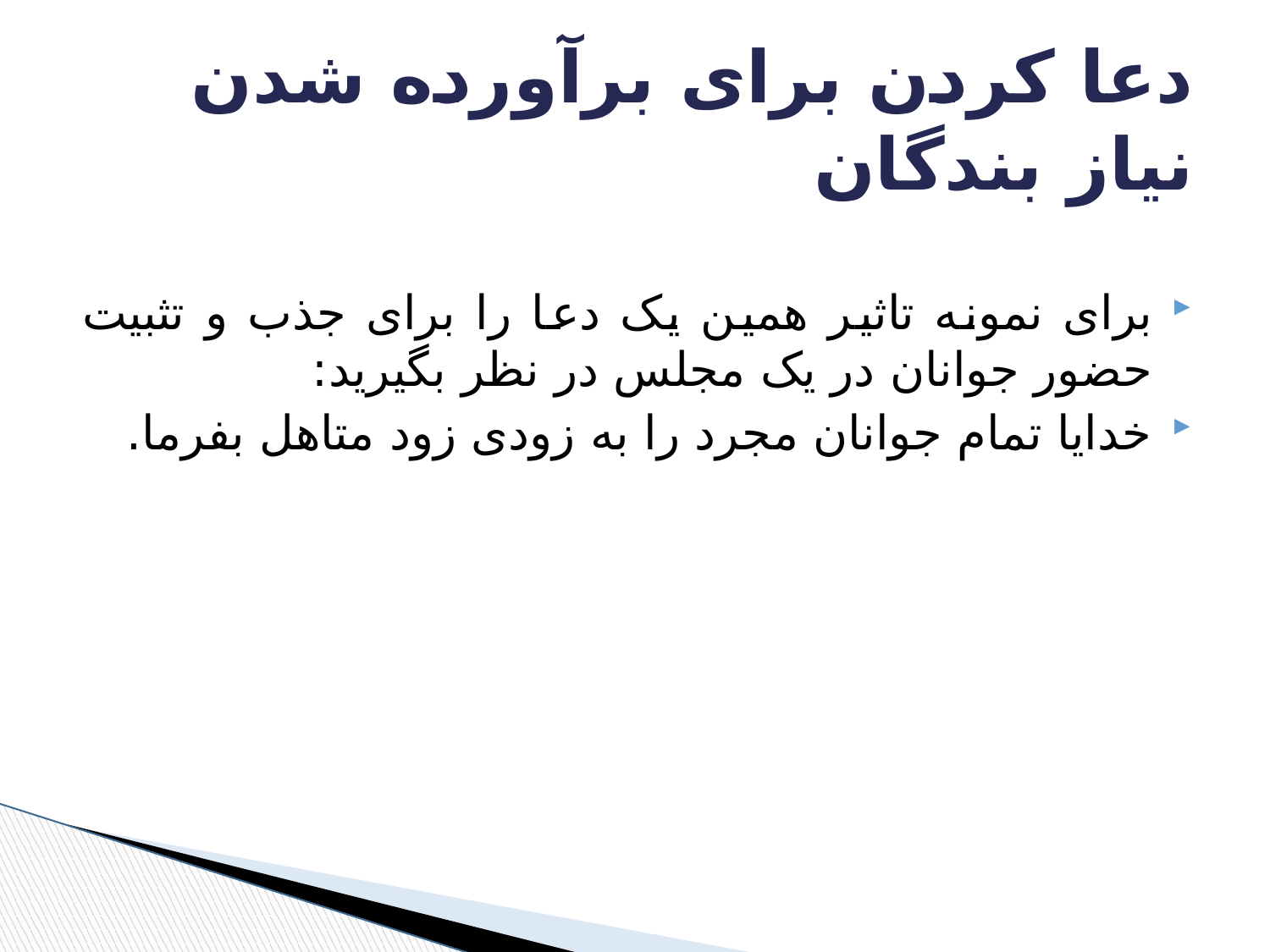

# دعا کردن براى برآورده شدن نیاز بندگان
برای نمونه تاثیر همین یک دعا را برای جذب و تثبیت حضور جوانان در یک مجلس در نظر بگیرید:
خدایا تمام جوانان مجرد را به زودی زود متاهل بفرما.